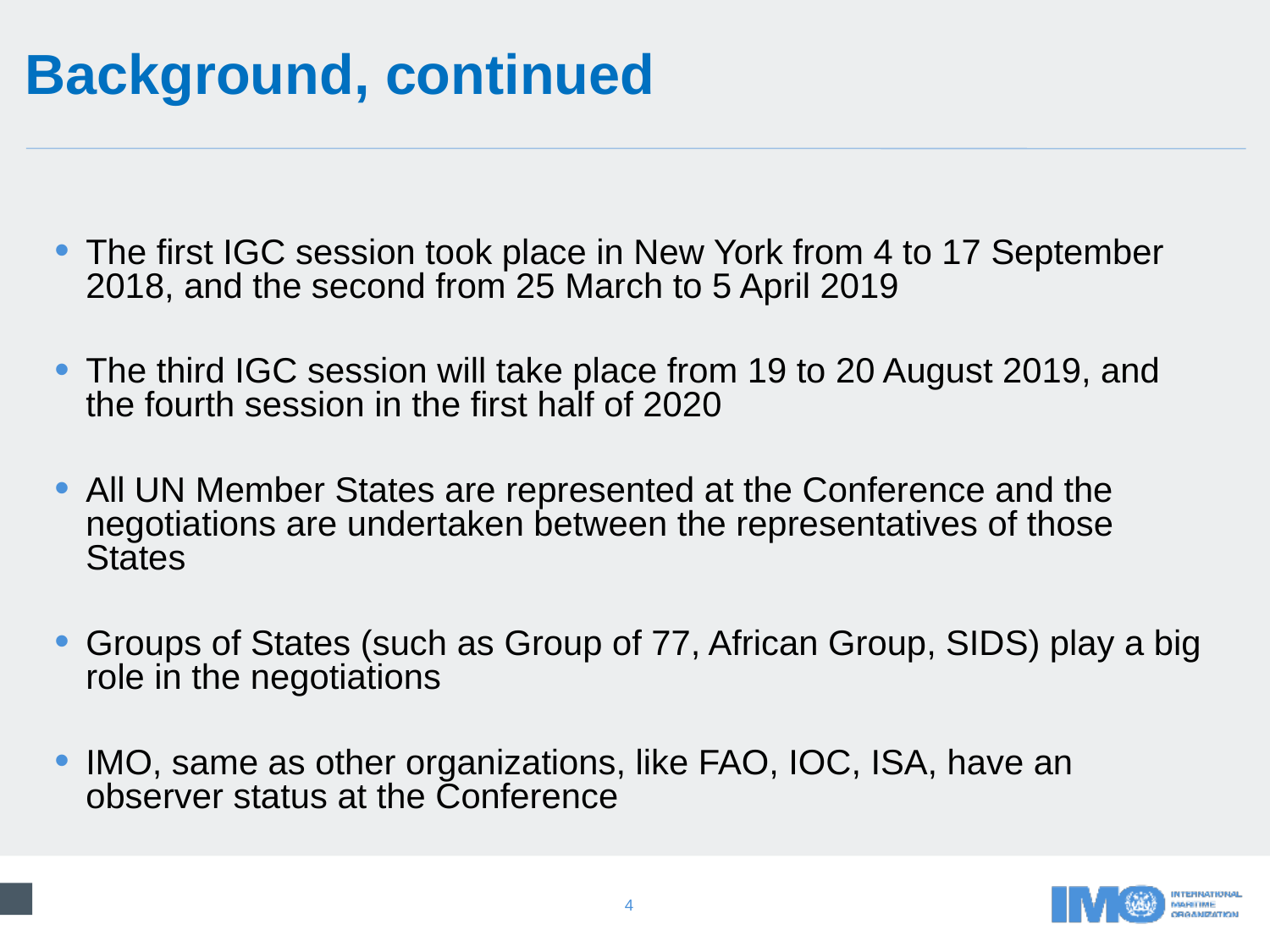

# Background, continued

The first IGC session took place in New York from 4 to 17 September 2018, and the second from 25 March to 5 April 2019

The third IGC session will take place from 19 to 20 August 2019, and the fourth session in the first half of 2020

All UN Member States are represented at the Conference and the negotiations are undertaken between the representatives of those States

Groups of States (such as Group of 77, African Group, SIDS) play a big role in the negotiations

IMO, same as other organizations, like FAO, IOC, ISA, have an observer status at the Conference